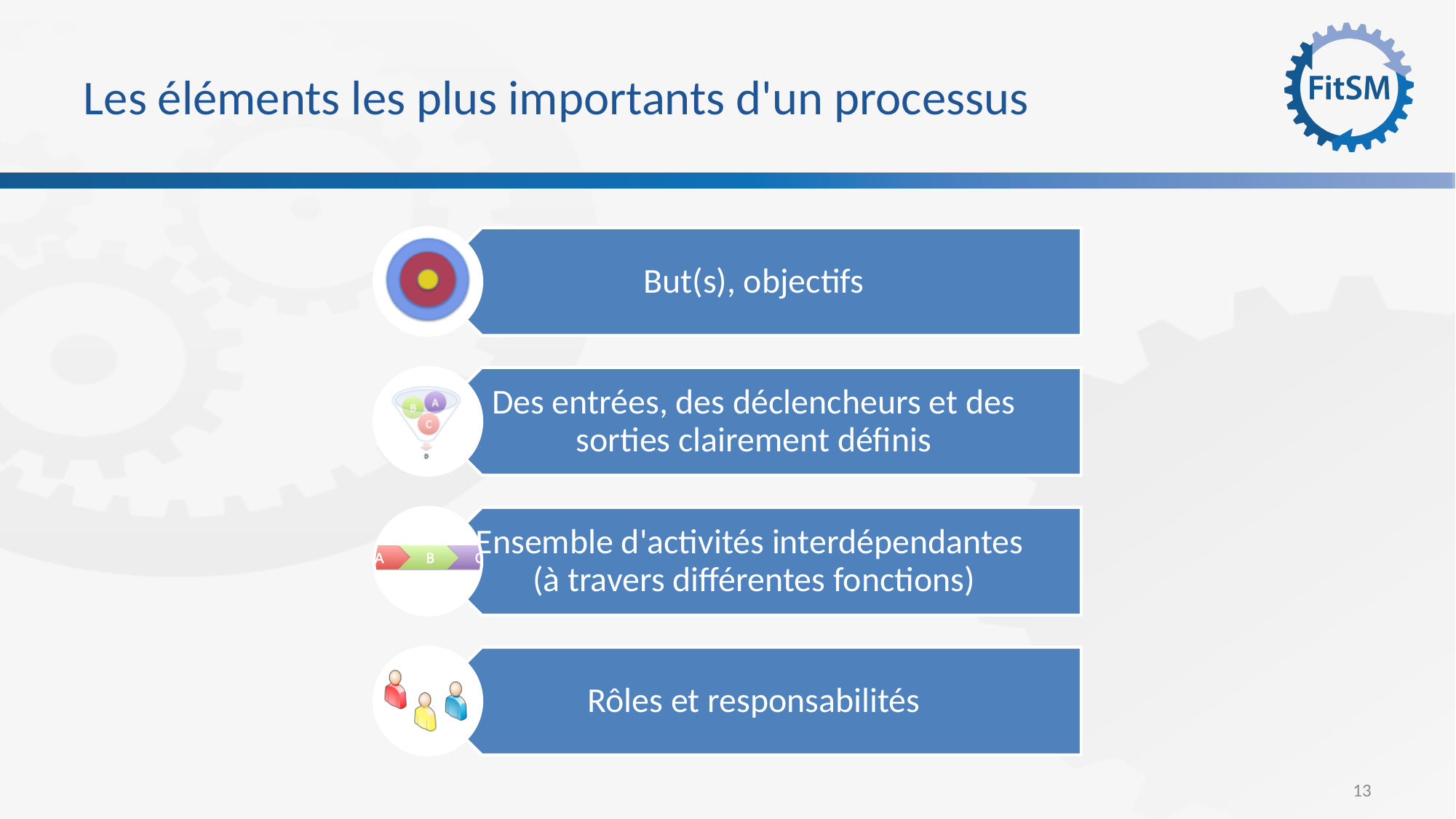

# Les éléments les plus importants d'un processus
But(s), objectifs
Des entrées, des déclencheurs et des sorties clairement définis
Ensemble d'activités interdépendantes
(à travers différentes fonctions)
Rôles et responsabilités
13